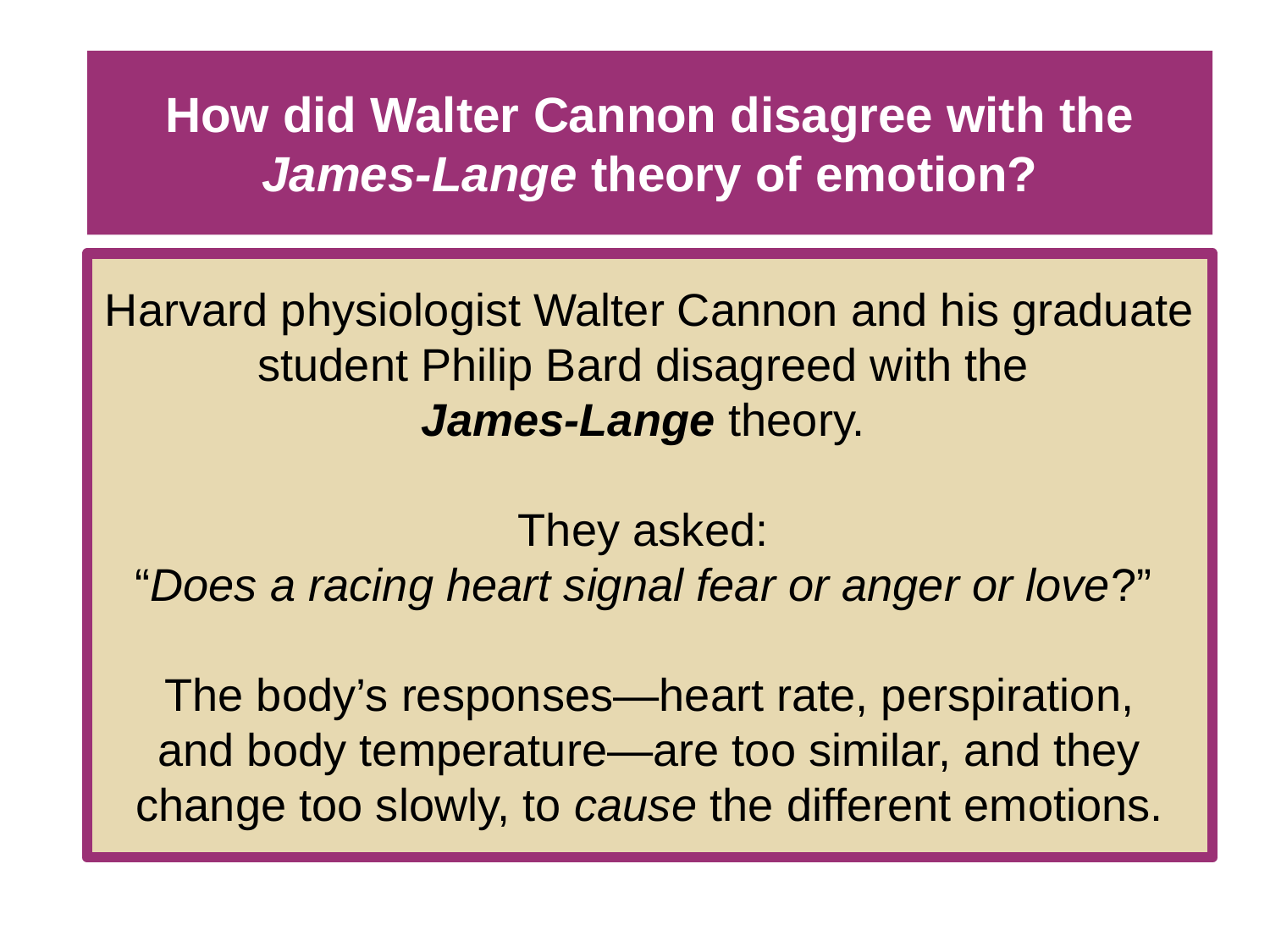

# How did Walter Cannon disagree with the James-Lange theory of emotion?
Harvard physiologist Walter Cannon and his graduate student Philip Bard disagreed with the
James-Lange theory.

They asked:
“Does a racing heart signal fear or anger or love?”

The body’s responses—heart rate, perspiration,
and body temperature—are too similar, and they change too slowly, to cause the different emotions.